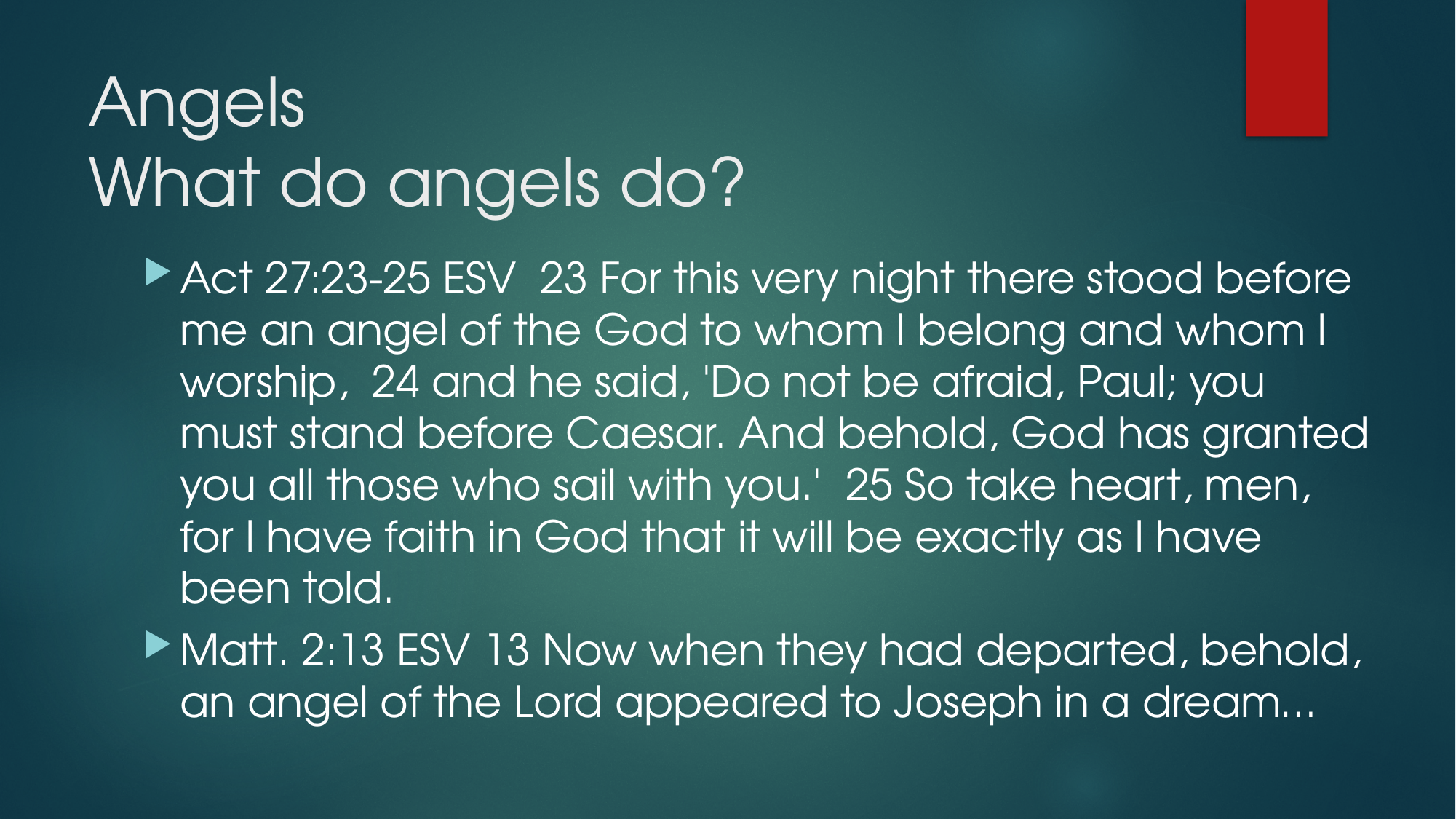

# Angels What do angels do?
Act 27:23-25 ESV  23 For this very night there stood before me an angel of the God to whom I belong and whom I worship,  24 and he said, 'Do not be afraid, Paul; you must stand before Caesar. And behold, God has granted you all those who sail with you.'  25 So take heart, men, for I have faith in God that it will be exactly as I have been told.
Matt. 2:13 ESV 13 Now when they had departed, behold, an angel of the Lord appeared to Joseph in a dream…